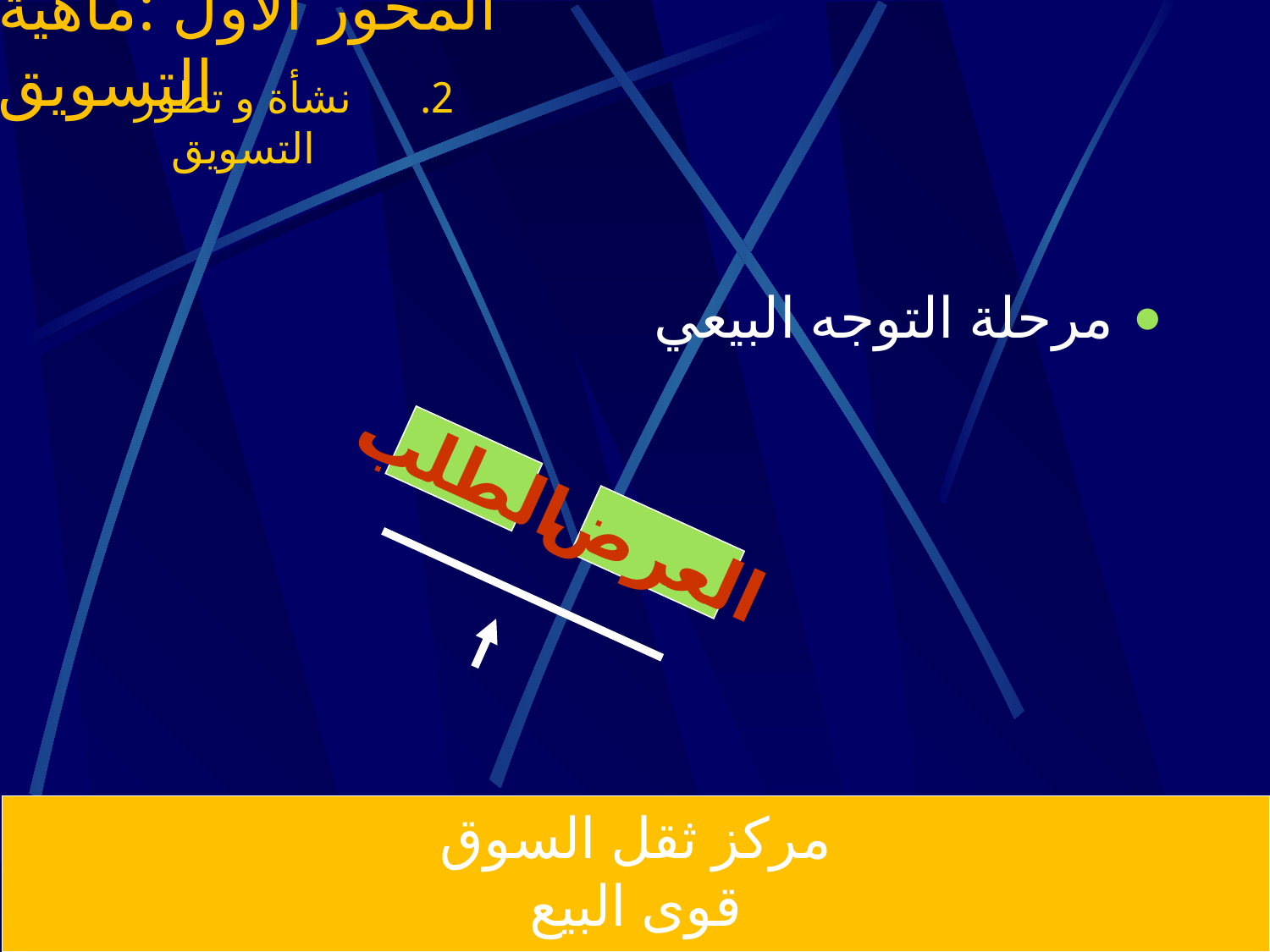

المحور الاول :ماهية التسويق
# نشأة و تطور التسويق
مرحلة التوجه البيعي
الطلب
العرض

مركز ثقل السوق
قوى البيع
9